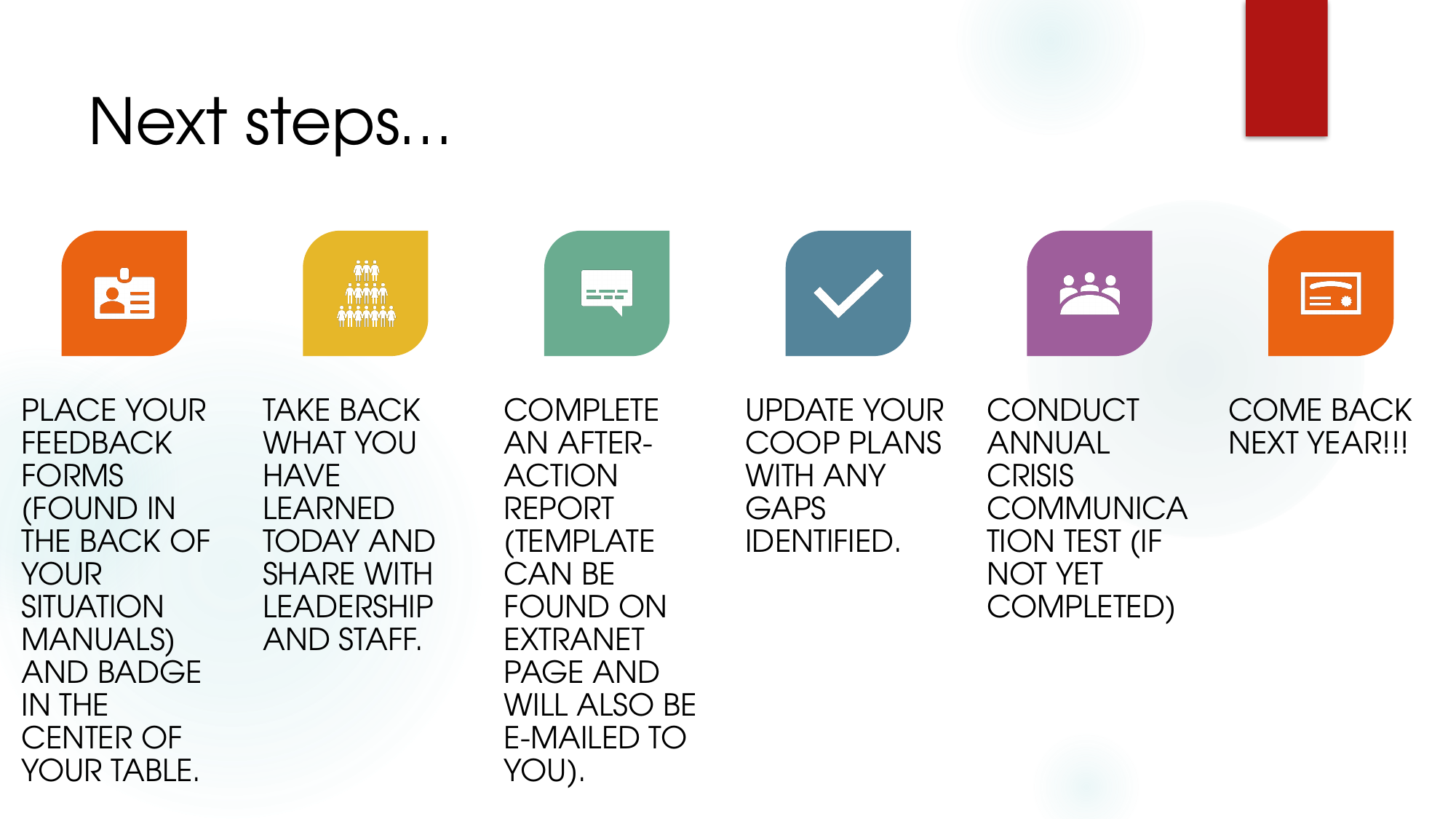

# Next steps…
Place your Feedback Forms (found in the back of your Situation Manuals) and Badge in the center of your table.
Take back what you have learned today and share with leadership and staff.
Complete an After- Action Report (template can be found on extranet page and will also be e-mailed to you).
Update your COOP plans with any gaps identified.
Conduct annual Crisis Communication test (if not yet completed)
Come back next year!!!